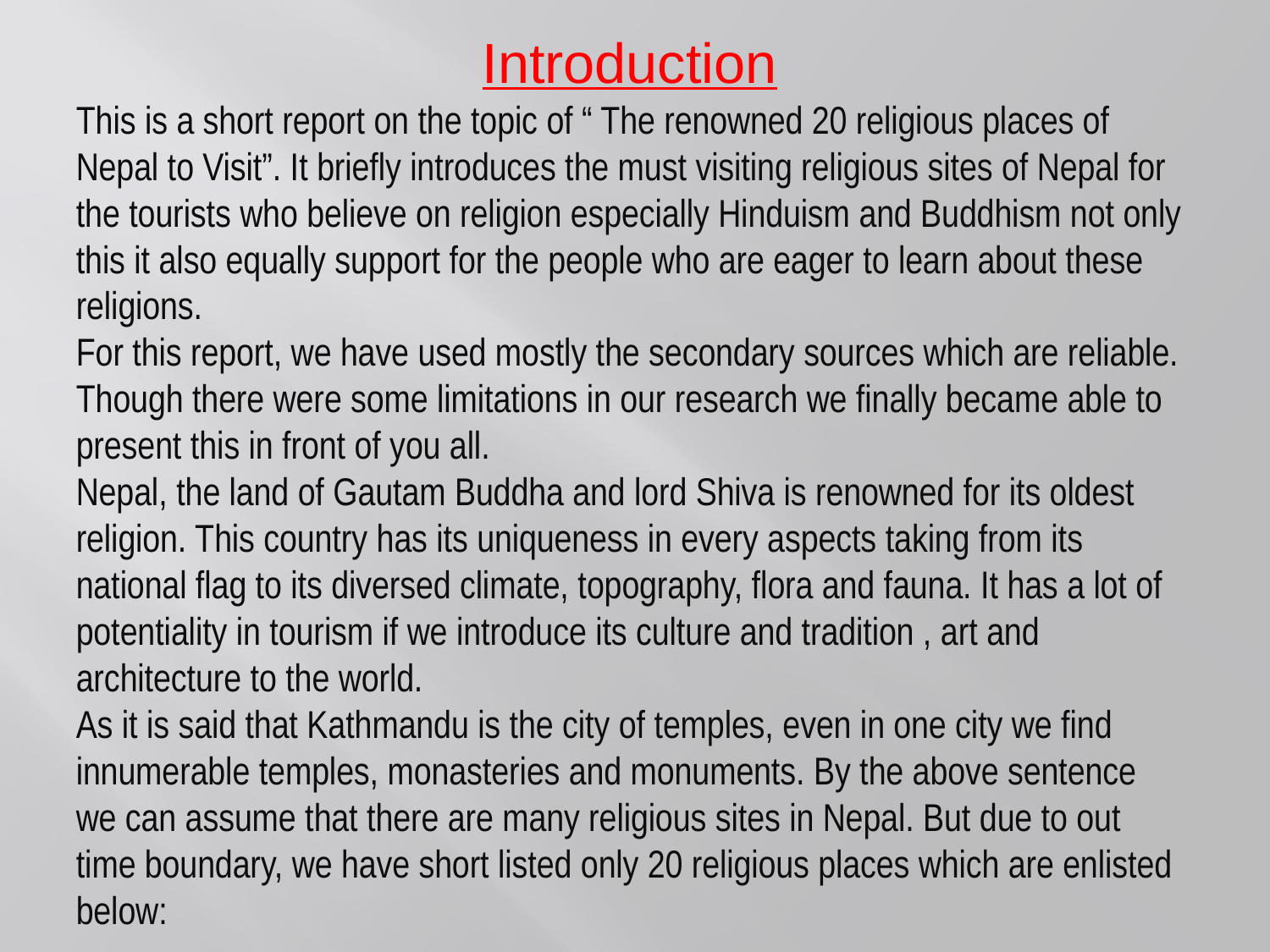

Introduction
This is a short report on the topic of “ The renowned 20 religious places of Nepal to Visit”. It briefly introduces the must visiting religious sites of Nepal for the tourists who believe on religion especially Hinduism and Buddhism not only this it also equally support for the people who are eager to learn about these religions.
For this report, we have used mostly the secondary sources which are reliable. Though there were some limitations in our research we finally became able to present this in front of you all.
Nepal, the land of Gautam Buddha and lord Shiva is renowned for its oldest religion. This country has its uniqueness in every aspects taking from its national flag to its diversed climate, topography, flora and fauna. It has a lot of potentiality in tourism if we introduce its culture and tradition , art and architecture to the world.
As it is said that Kathmandu is the city of temples, even in one city we find innumerable temples, monasteries and monuments. By the above sentence we can assume that there are many religious sites in Nepal. But due to out time boundary, we have short listed only 20 religious places which are enlisted below: